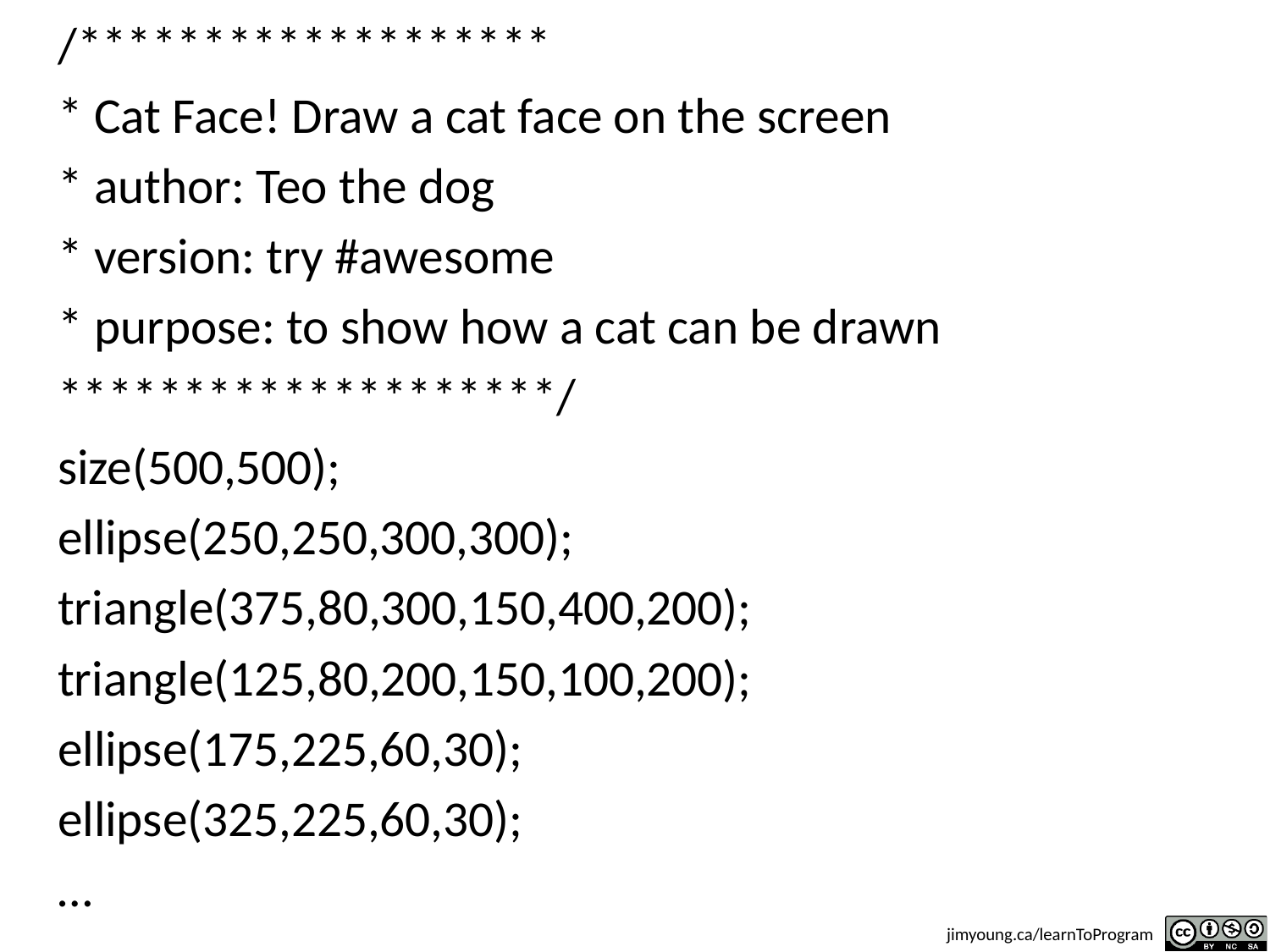

/*******************
* Cat Face! Draw a cat face on the screen
* author: Teo the dog
* version: try #awesome
* purpose: to show how a cat can be drawn
********************/
size(500,500);
ellipse(250,250,300,300);
triangle(375,80,300,150,400,200);
triangle(125,80,200,150,100,200);
ellipse(175,225,60,30);
ellipse(325,225,60,30);
…